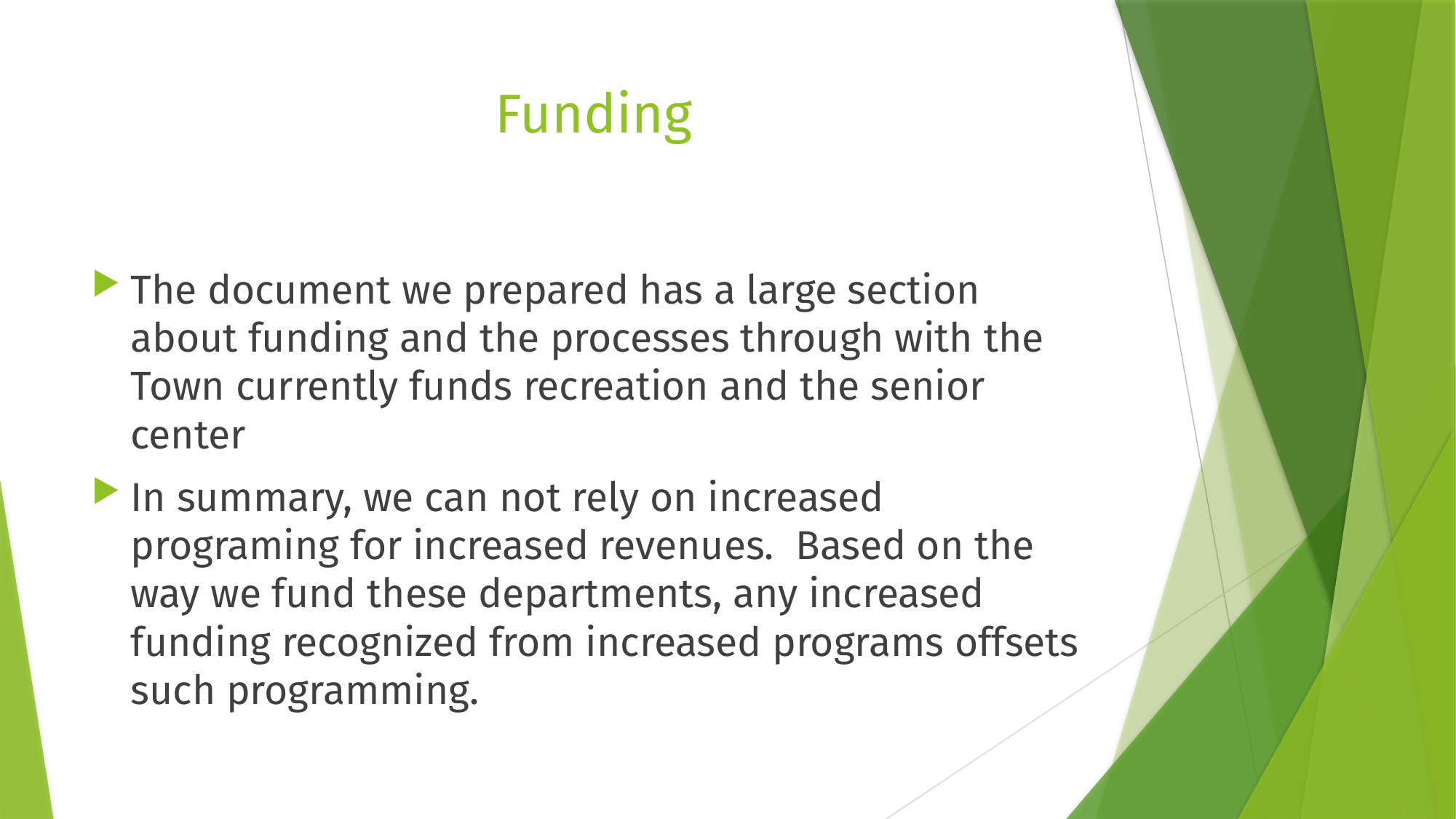

# Funding
The document we prepared has a large section about funding and the processes through with the Town currently funds recreation and the senior center
In summary, we can not rely on increased programing for increased revenues.  Based on the way we fund these departments, any increased funding recognized from increased programs offsets such programming.